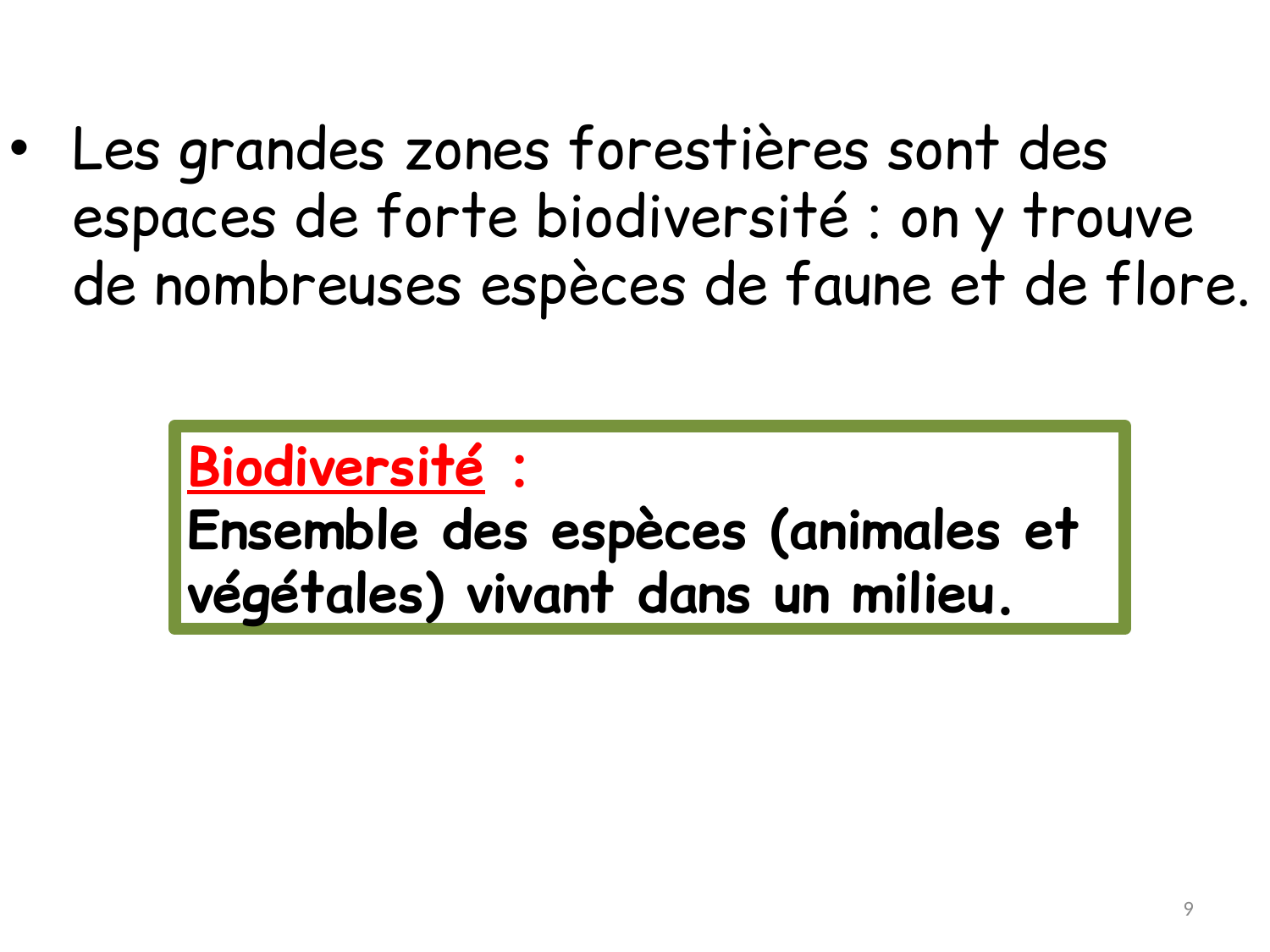

Les grandes zones forestières sont des espaces de forte biodiversité : on y trouve de nombreuses espèces de faune et de flore.
Biodiversité :
Ensemble des espèces (animales et végétales) vivant dans un milieu.
9